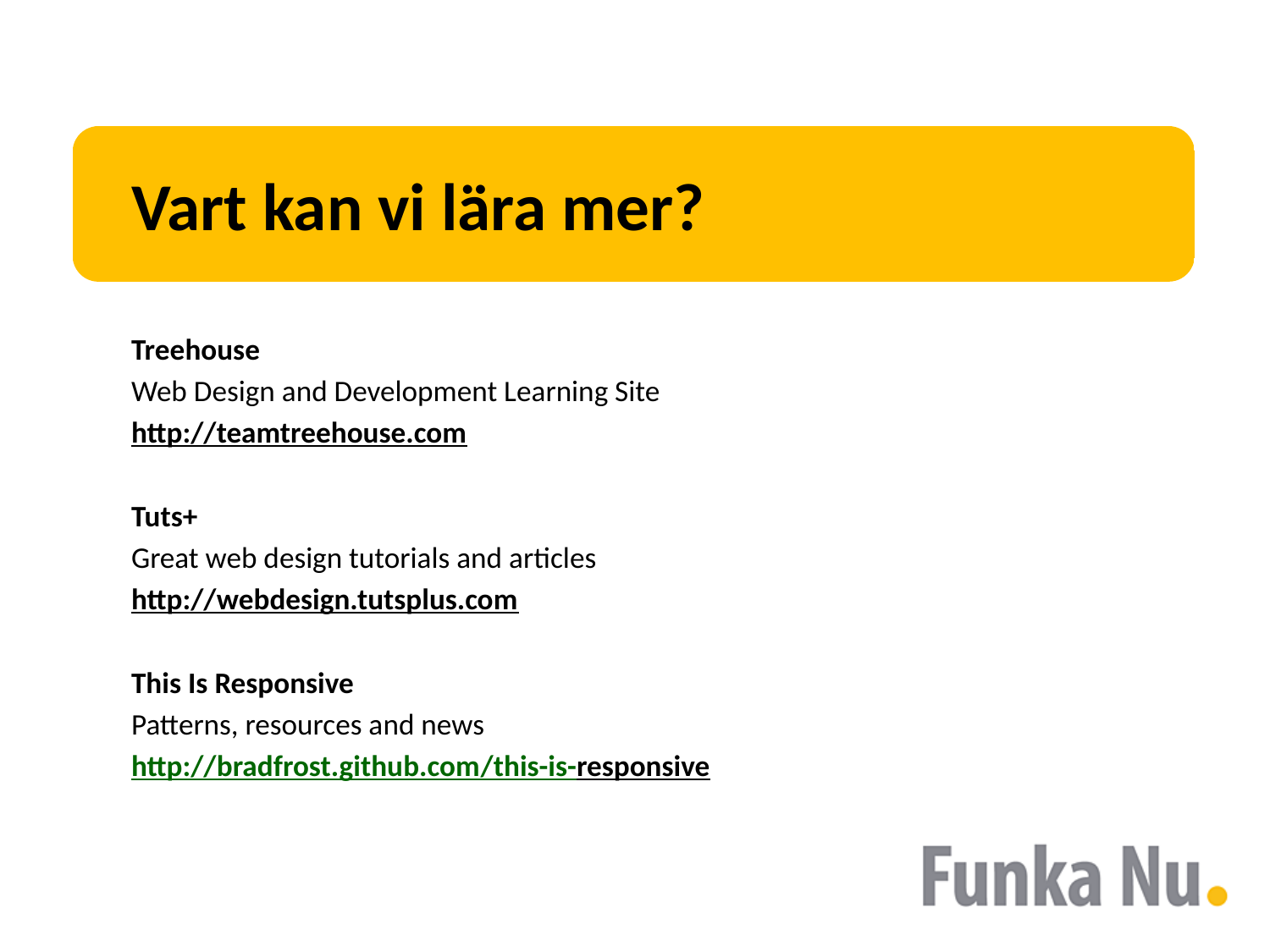

# Vart kan vi lära mer?
Treehouse
Web Design and Development Learning Site
http://teamtreehouse.com

Tuts+
Great web design tutorials and articles
http://webdesign.tutsplus.com

This Is Responsive
Patterns, resources and news
http://bradfrost.github.com/this-is-responsive